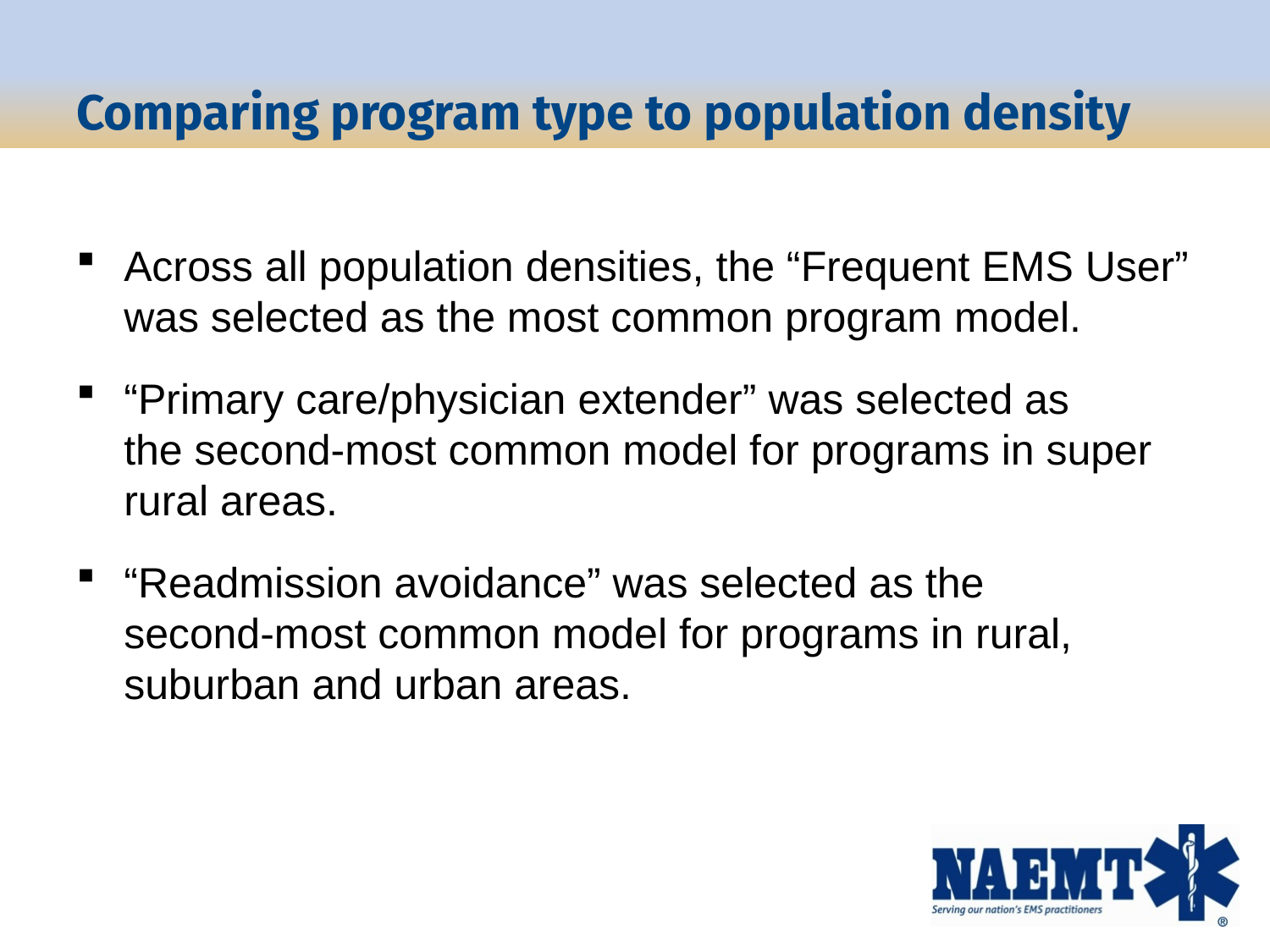

# Comparing program type to population density
Across all population densities, the “Frequent EMS User” was selected as the most common program model.
“Primary care/physician extender” was selected as
the second-most common model for programs in super rural areas.
“Readmission avoidance” was selected as the
second-most common model for programs in rural, suburban and urban areas.